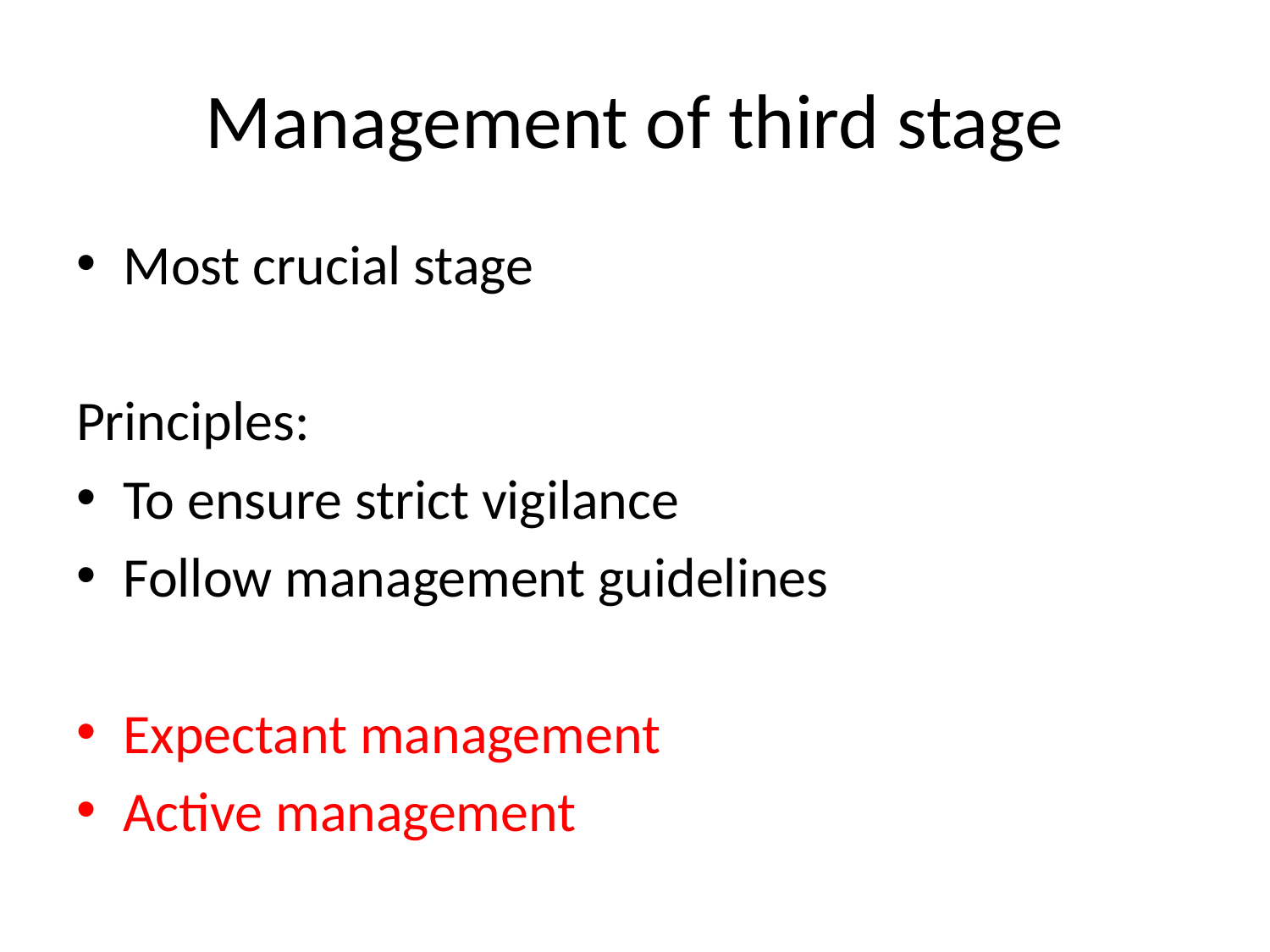

# Management of third stage
Most crucial stage

Principles:
To ensure strict vigilance
Follow management guidelines

Expectant management
Active management